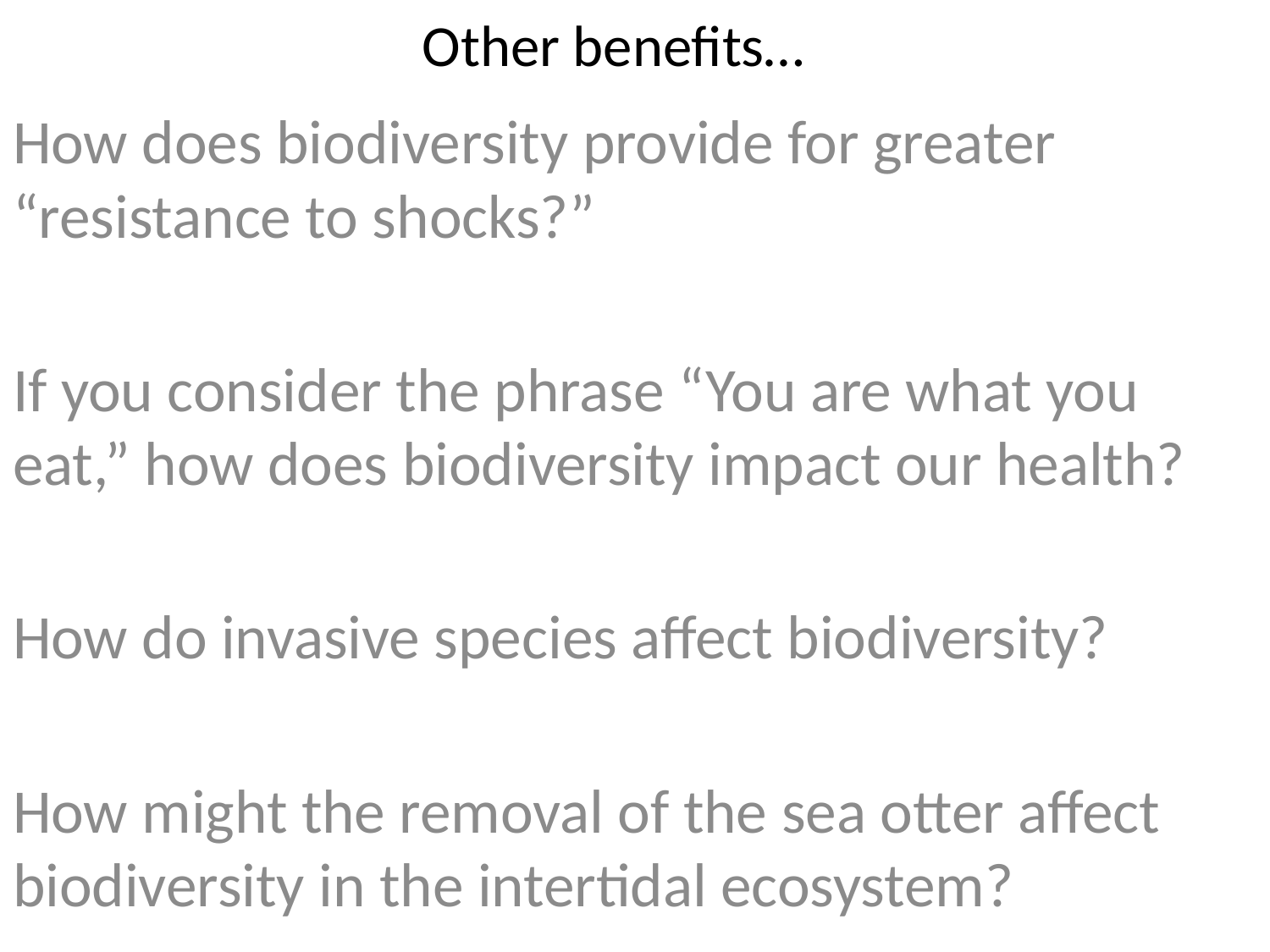

# Other benefits…
How does biodiversity provide for greater “resistance to shocks?”

If you consider the phrase “You are what you eat,” how does biodiversity impact our health?

How do invasive species affect biodiversity?

How might the removal of the sea otter affect biodiversity in the intertidal ecosystem?